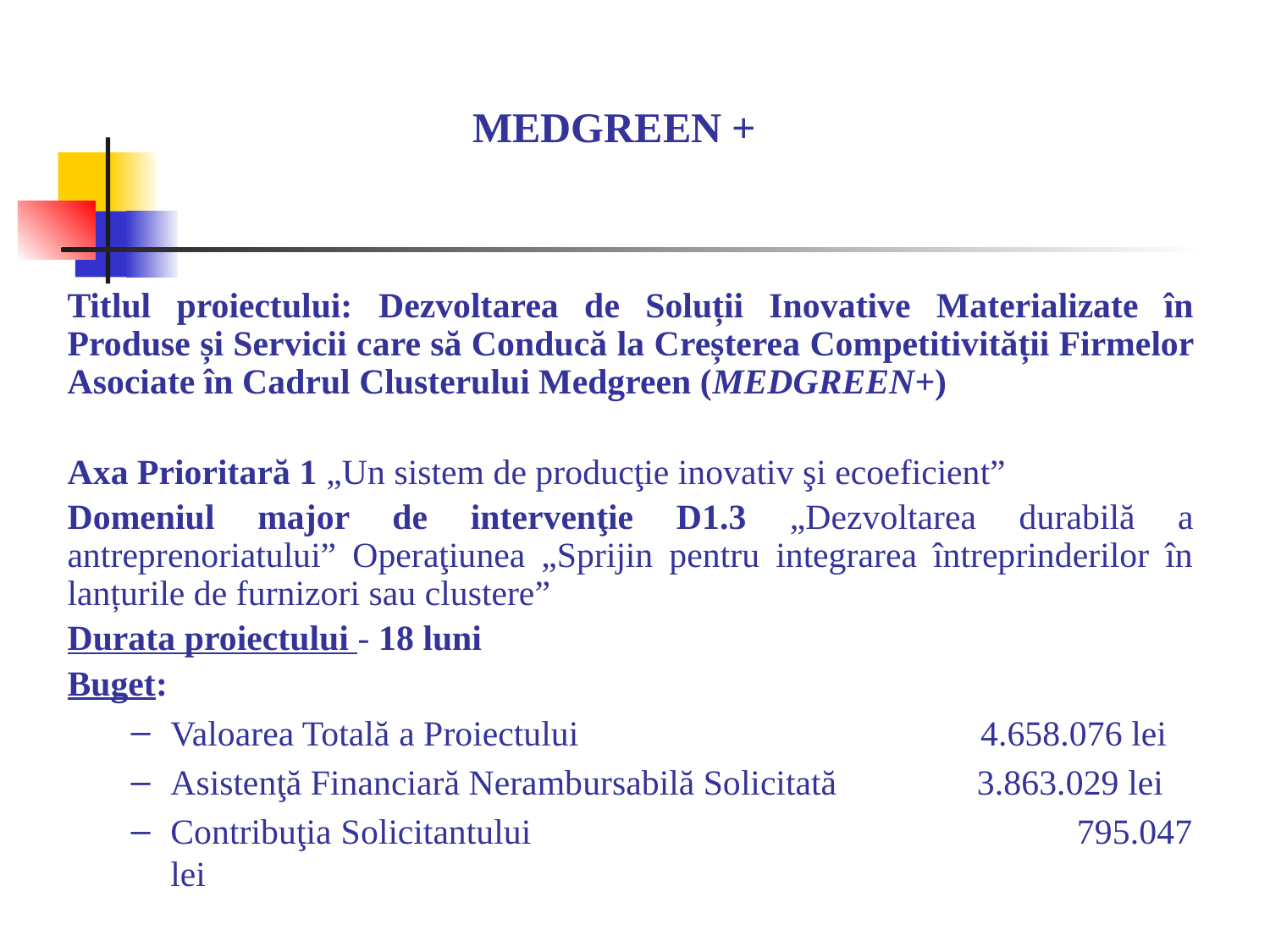

MEDGREEN +
Titlul proiectului: Dezvoltarea de Soluții Inovative Materializate în Produse și Servicii care să Conducă la Creșterea Competitivității Firmelor Asociate în Cadrul Clusterului Medgreen (MEDGREEN+)

Axa Prioritară 1 „Un sistem de producţie inovativ şi ecoeficient”
Domeniul major de intervenţie D1.3 „Dezvoltarea durabilă a antreprenoriatului” Operaţiunea „Sprijin pentru integrarea întreprinderilor în lanțurile de furnizori sau clustere”
Durata proiectului - 18 luni
Buget:
Valoarea Totală a Proiectului 	                                  4.658.076 lei
Asistenţă Financiară Nerambursabilă Solicitată 	     3.863.029 lei
Contribuţia Solicitantului                                                         795.047 lei